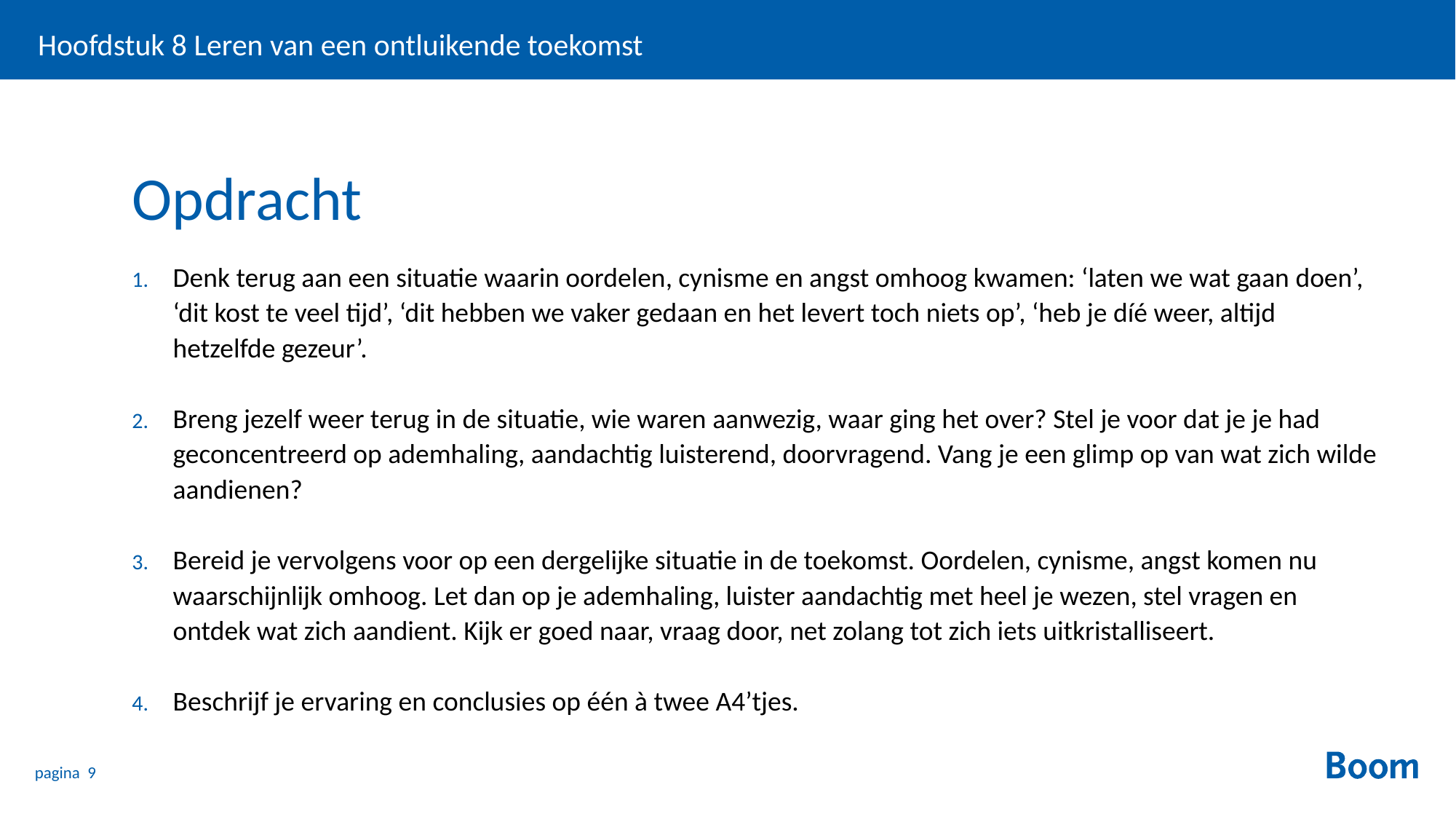

Hoofdstuk 8 Leren van een ontluikende toekomst
# Opdracht
Denk terug aan een situatie waarin oordelen, cynisme en angst omhoog kwamen: ‘laten we wat gaan doen’, ‘dit kost te veel tijd’, ‘dit hebben we vaker gedaan en het levert toch niets op’, ‘heb je díé weer, altijd hetzelfde gezeur’.

Breng jezelf weer terug in de situatie, wie waren aanwezig, waar ging het over? Stel je voor dat je je had geconcentreerd op ademhaling, aandachtig luisterend, doorvragend. Vang je een glimp op van wat zich wilde aandienen?

Bereid je vervolgens voor op een dergelijke situatie in de toekomst. Oordelen, cynisme, angst komen nu waarschijnlijk omhoog. Let dan op je ademhaling, luister aandachtig met heel je wezen, stel vragen en ontdek wat zich aandient. Kijk er goed naar, vraag door, net zolang tot zich iets uitkristalliseert.

Beschrijf je ervaring en conclusies op één à twee A4’tjes.
pagina  9